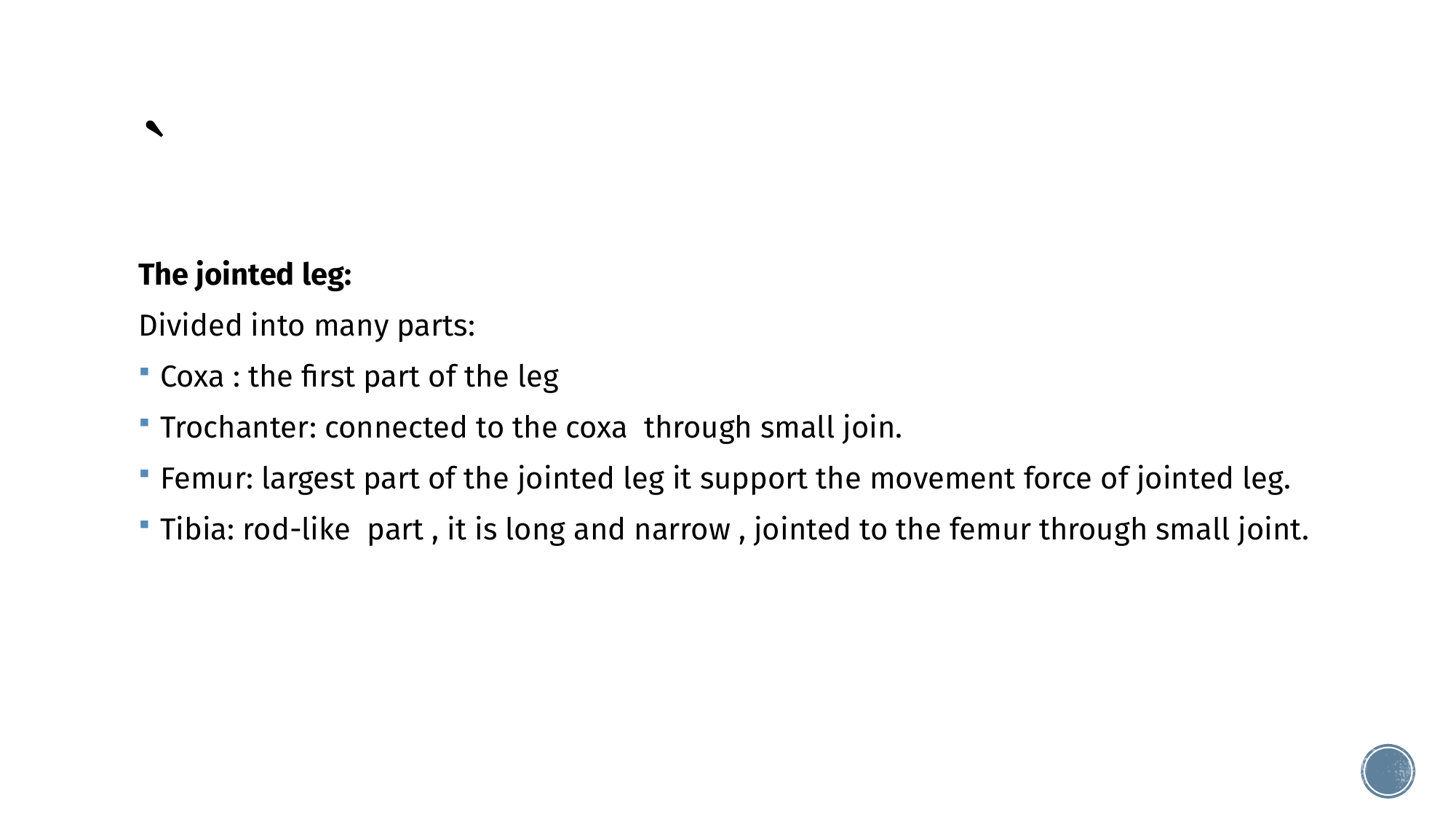

# `
The jointed leg:
Divided into many parts:
Coxa : the first part of the leg
Trochanter: connected to the coxa  through small join.
Femur: largest part of the jointed leg it support the movement force of jointed leg.
Tibia: rod-like  part , it is long and narrow , jointed to the femur through small joint.